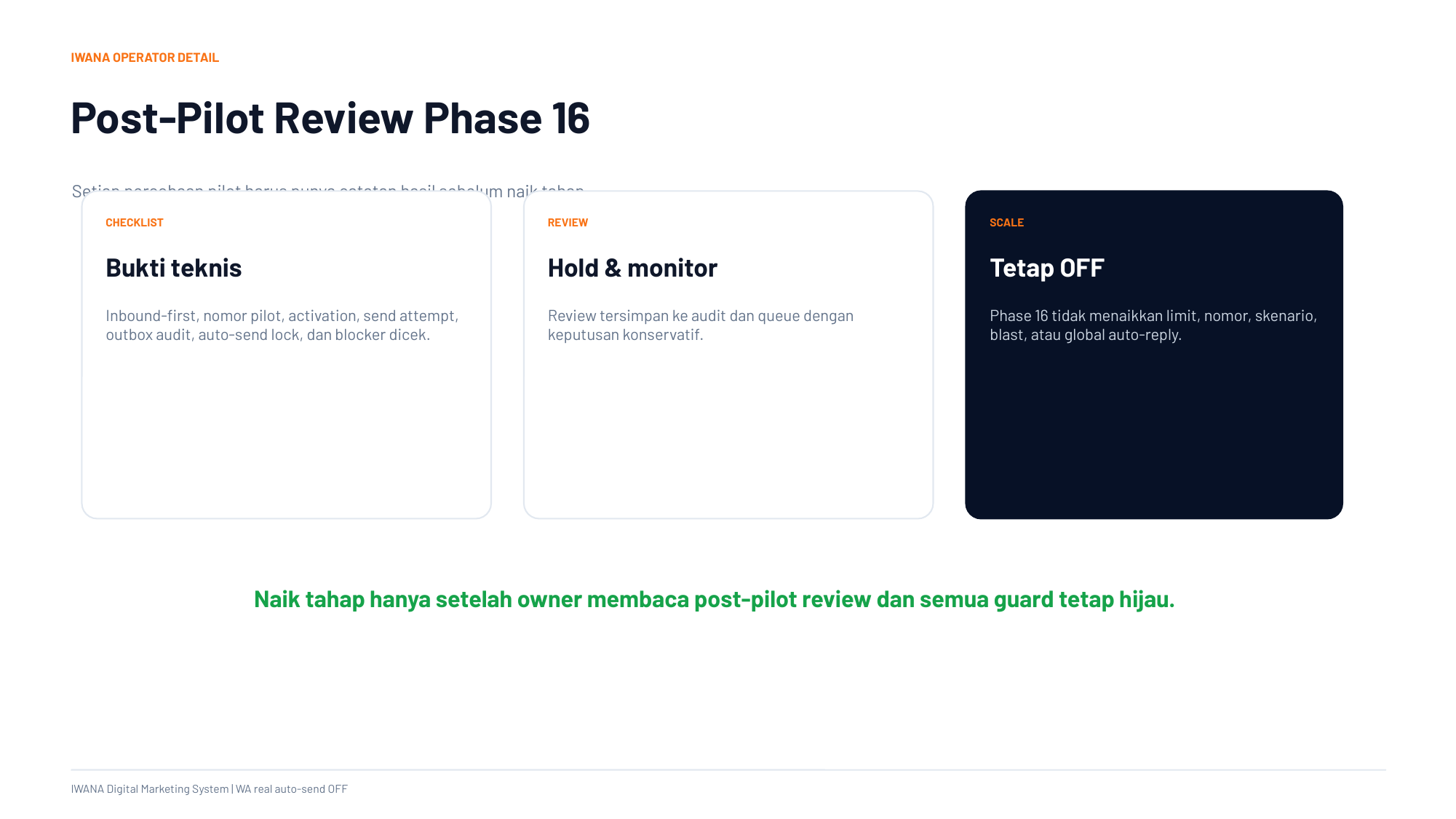

IWANA OPERATOR DETAIL
Post-Pilot Review Phase 16
Setiap percobaan pilot harus punya catatan hasil sebelum naik tahap.

CHECKLIST
REVIEW
SCALE
Bukti teknis
Hold & monitor
Tetap OFF
Inbound-first, nomor pilot, activation, send attempt, outbox audit, auto-send lock, dan blocker dicek.
Review tersimpan ke audit dan queue dengan keputusan konservatif.
Phase 16 tidak menaikkan limit, nomor, skenario, blast, atau global auto-reply.
Naik tahap hanya setelah owner membaca post-pilot review dan semua guard tetap hijau.

IWANA Digital Marketing System | WA real auto-send OFF